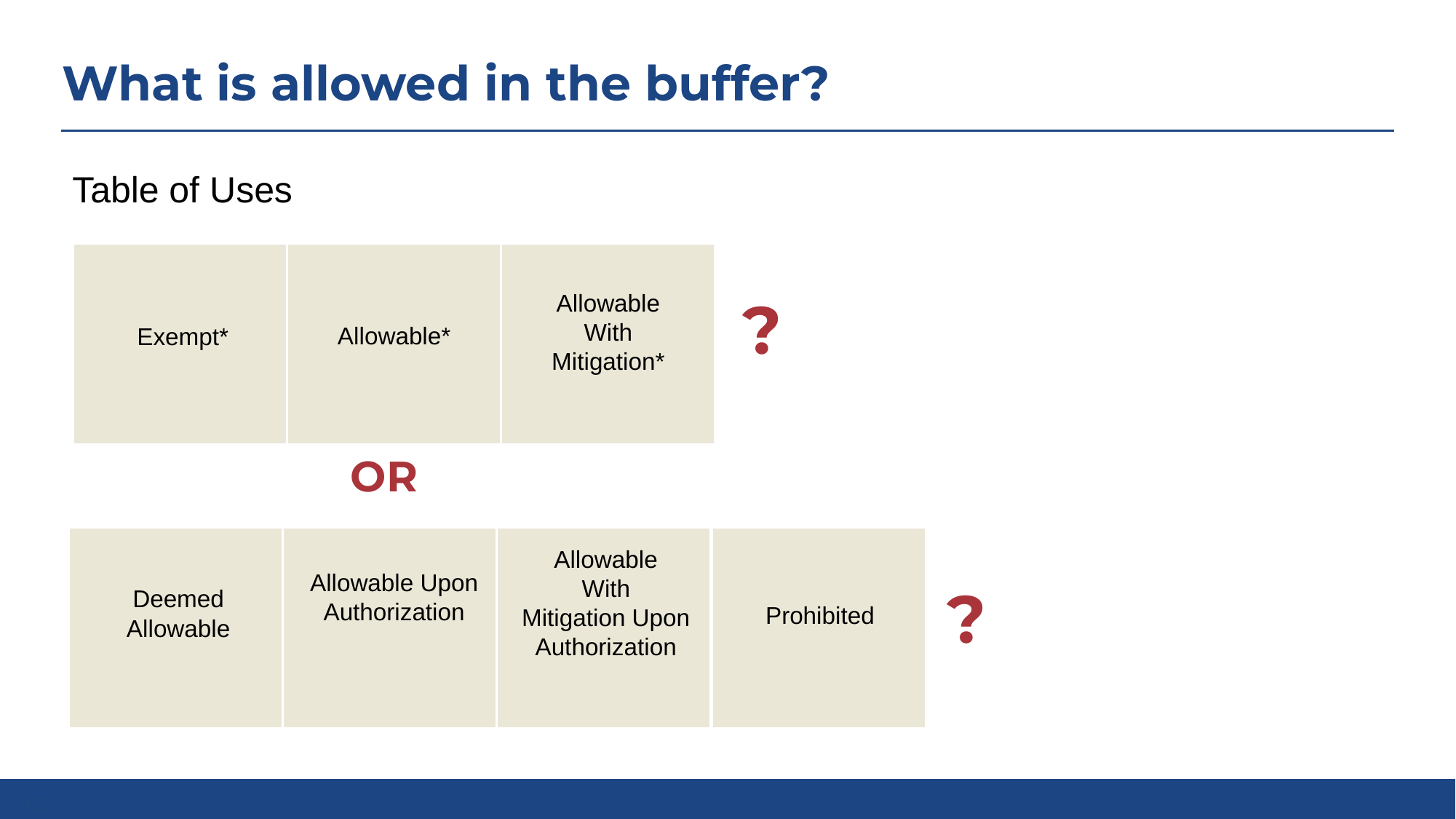

# What is allowed in the buffer?
Table of Uses

Allowable
With
Mitigation*

?
Allowable*

Exempt*

OR

Allowable
With
Mitigation Upon Authorization

Allowable Upon Authorization

?
Deemed Allowable

Prohibited

12